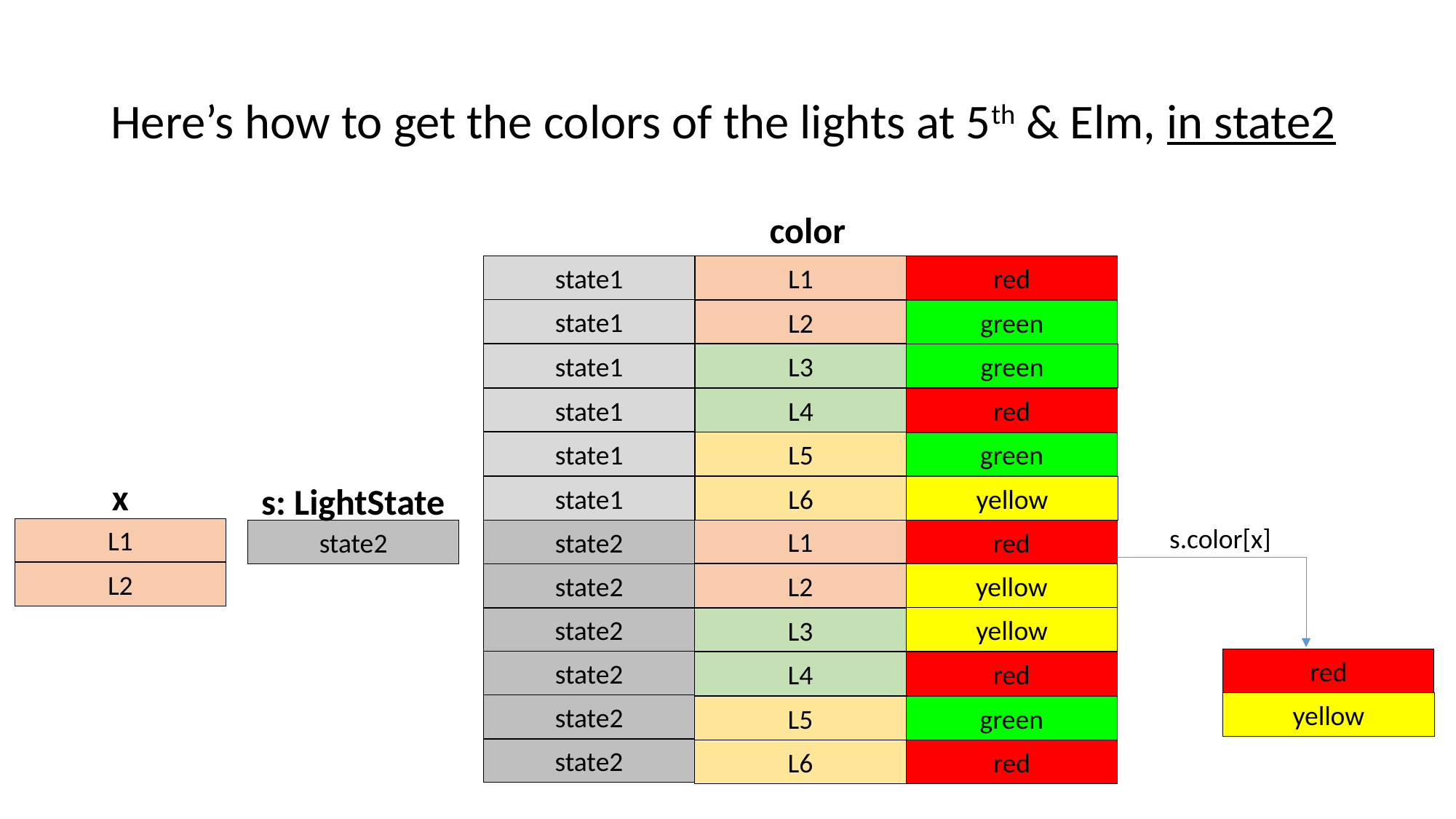

# Here’s how to get the colors of the lights at 5th & Elm, in state2
color
state1
L1
red
state1
L2
green
state1
green
L3
state1
L4
red
state1
L5
green
x
s: LightState
yellow
state1
L6
s.color[x]
L1
L1
red
state2
state2
L2
L2
yellow
state2
yellow
state2
L3
red
state2
L4
red
yellow
state2
L5
green
state2
red
L6